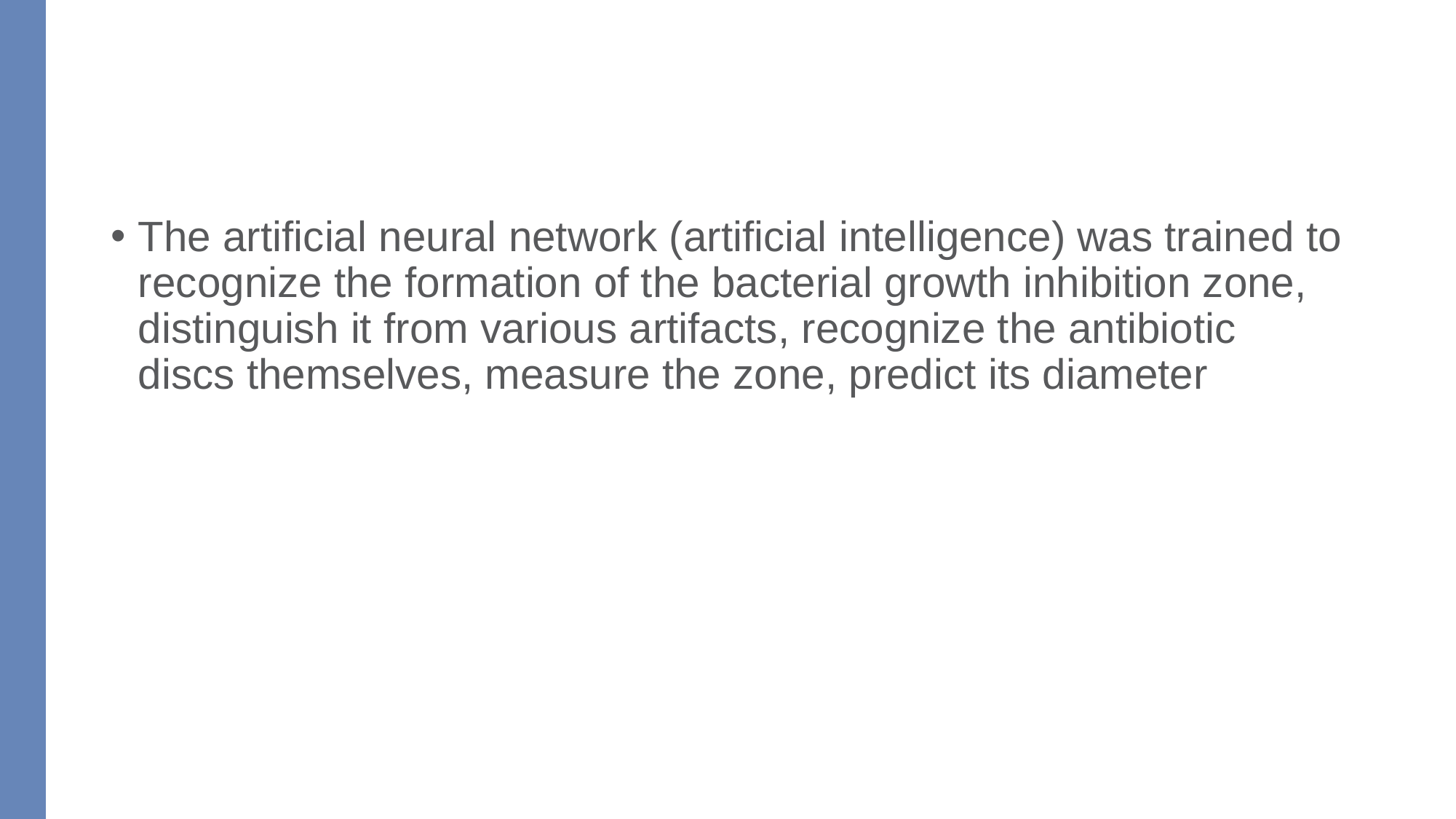

The artificial neural network (artificial intelligence) was trained to recognize the formation of the bacterial growth inhibition zone, distinguish it from various artifacts, recognize the antibiotic discs themselves, measure the zone, predict its diameter